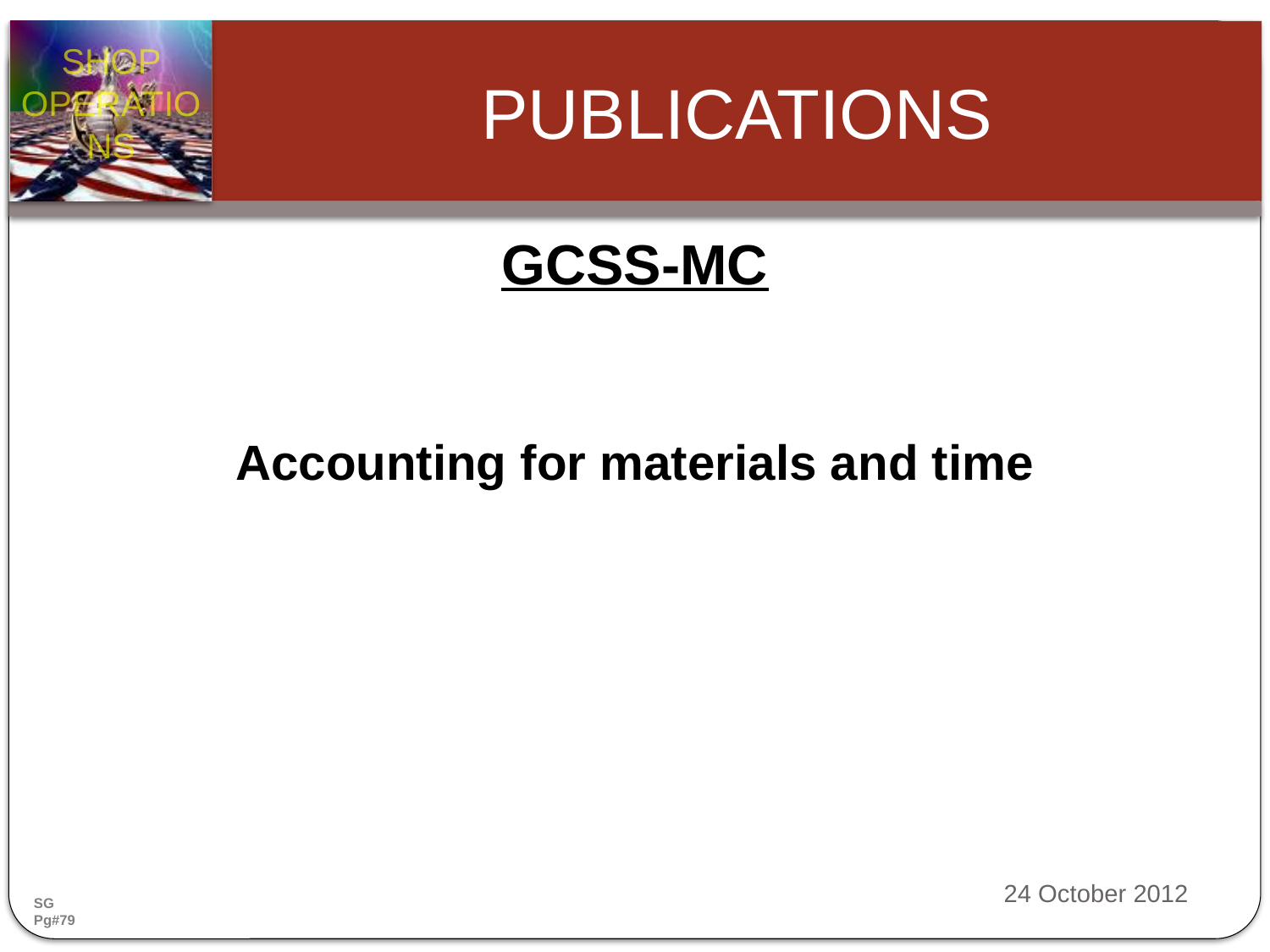

GCSS-MC

Accounting for materials and time

24 October 2012
SG  Pg#79